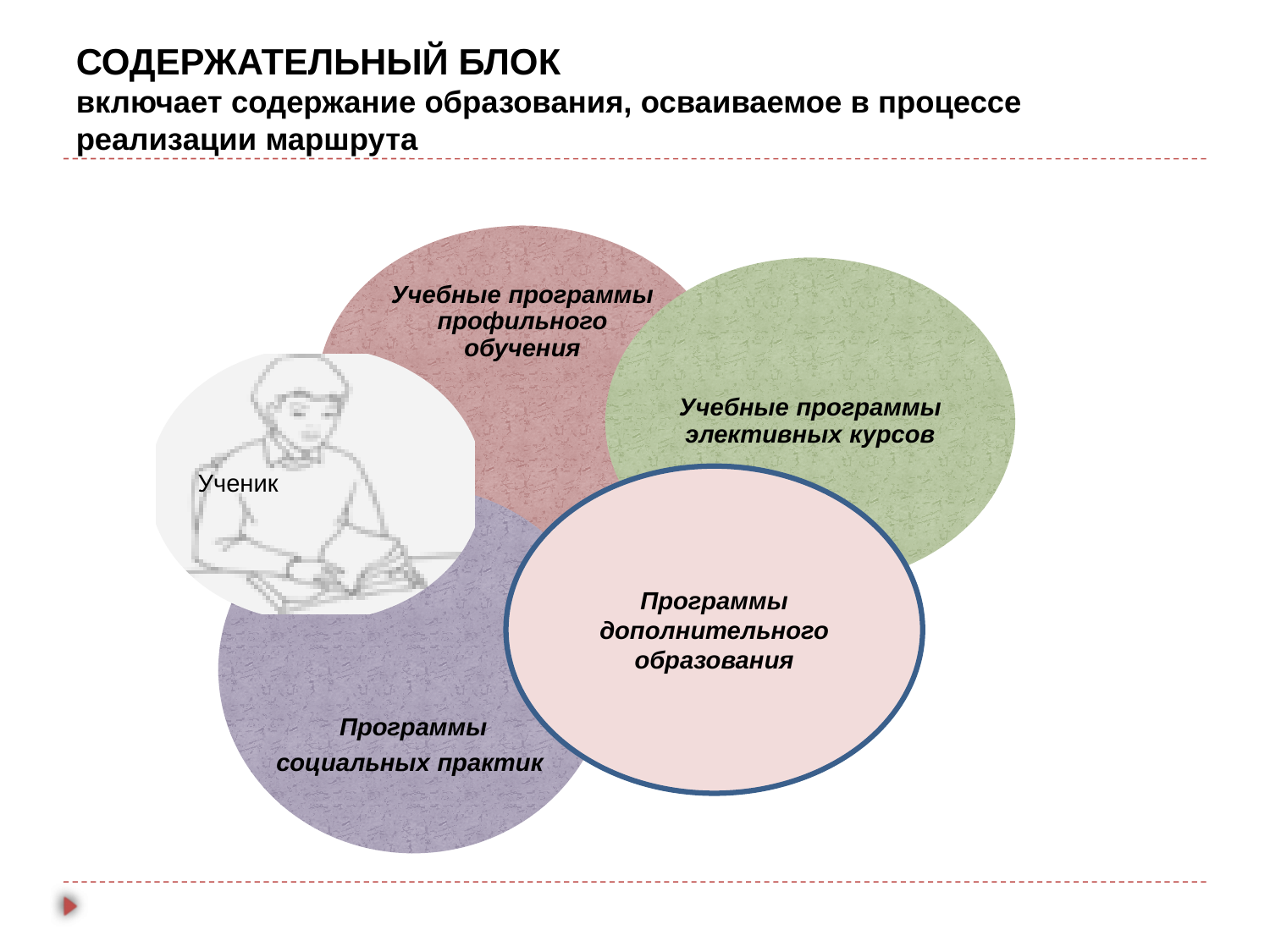

# СОДЕРЖАТЕЛЬНЫЙ БЛОК включает содержание образования, осваиваемое в процессе реализации маршрута
Учебные программы профильного обучения
Учебные программы элективных курсов
Программы
социальных практик
Ученик
Программы дополнительного образования